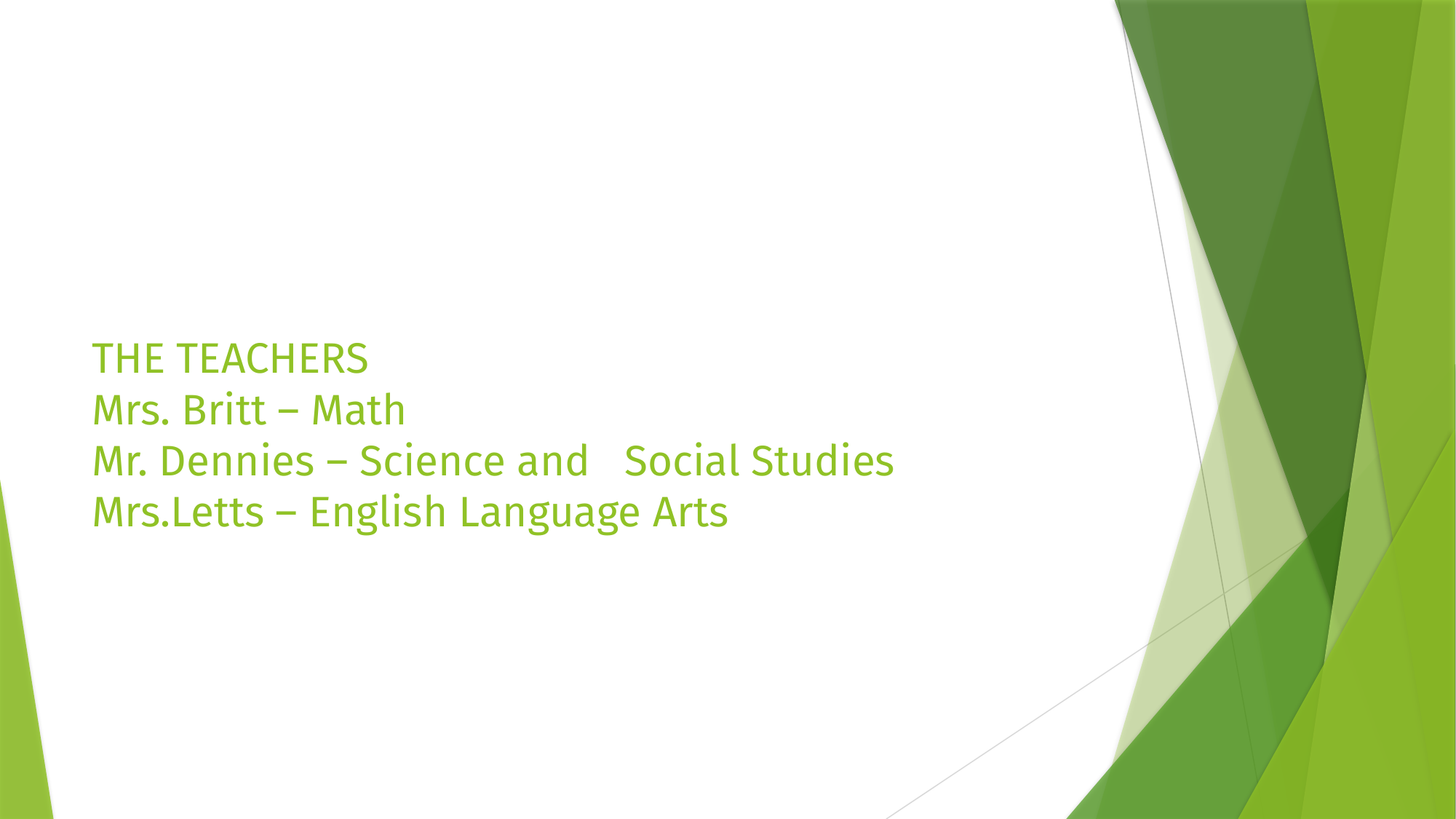

# THE TEACHERS Mrs. Britt – Math Mr. Dennies – Science and   Social Studies Mrs.Letts – English Language Arts